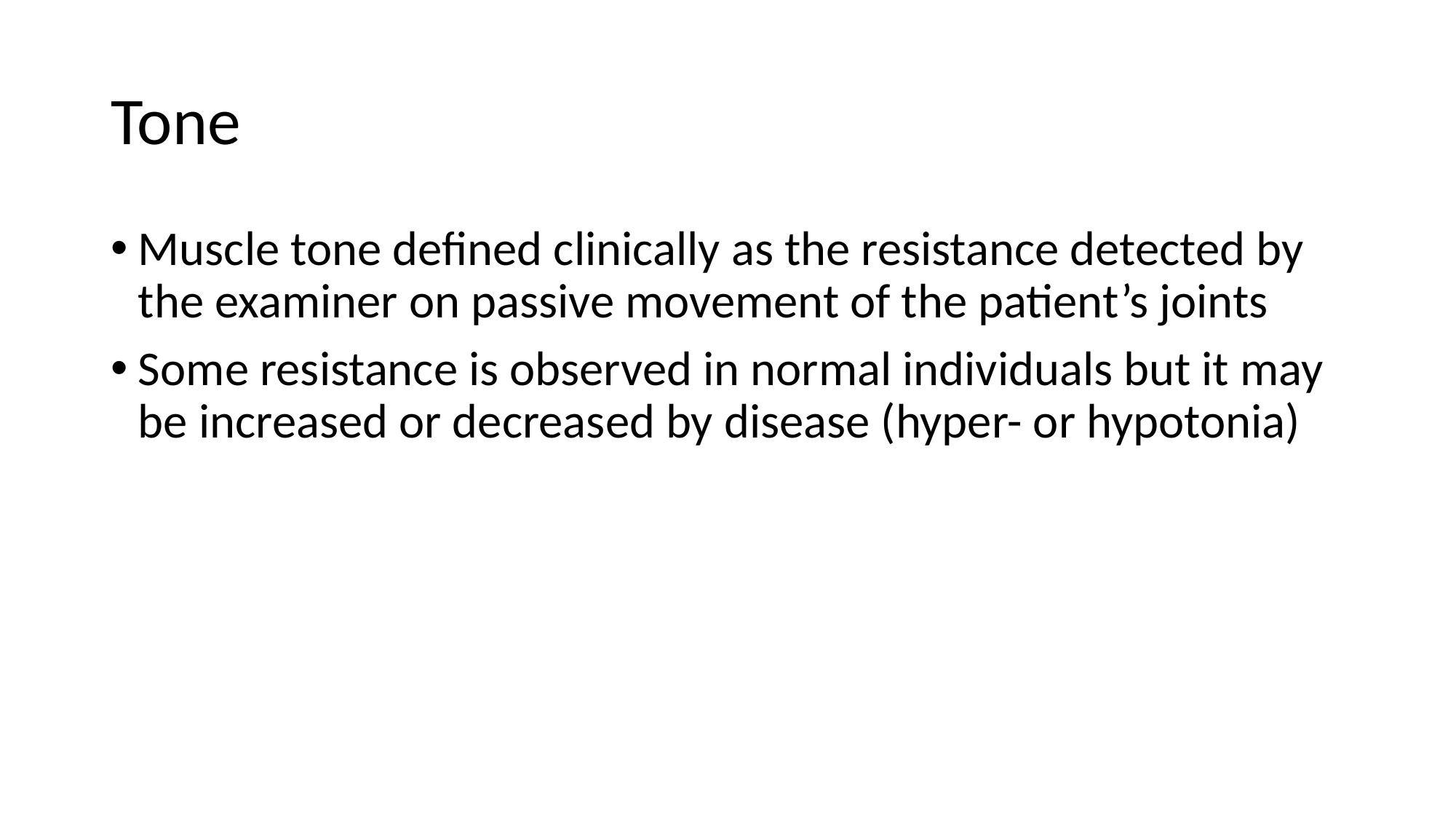

# Tone
Muscle tone defined clinically as the resistance detected by the examiner on passive movement of the patient’s joints
Some resistance is observed in normal individuals but it may be increased or decreased by disease (hyper- or hypotonia)